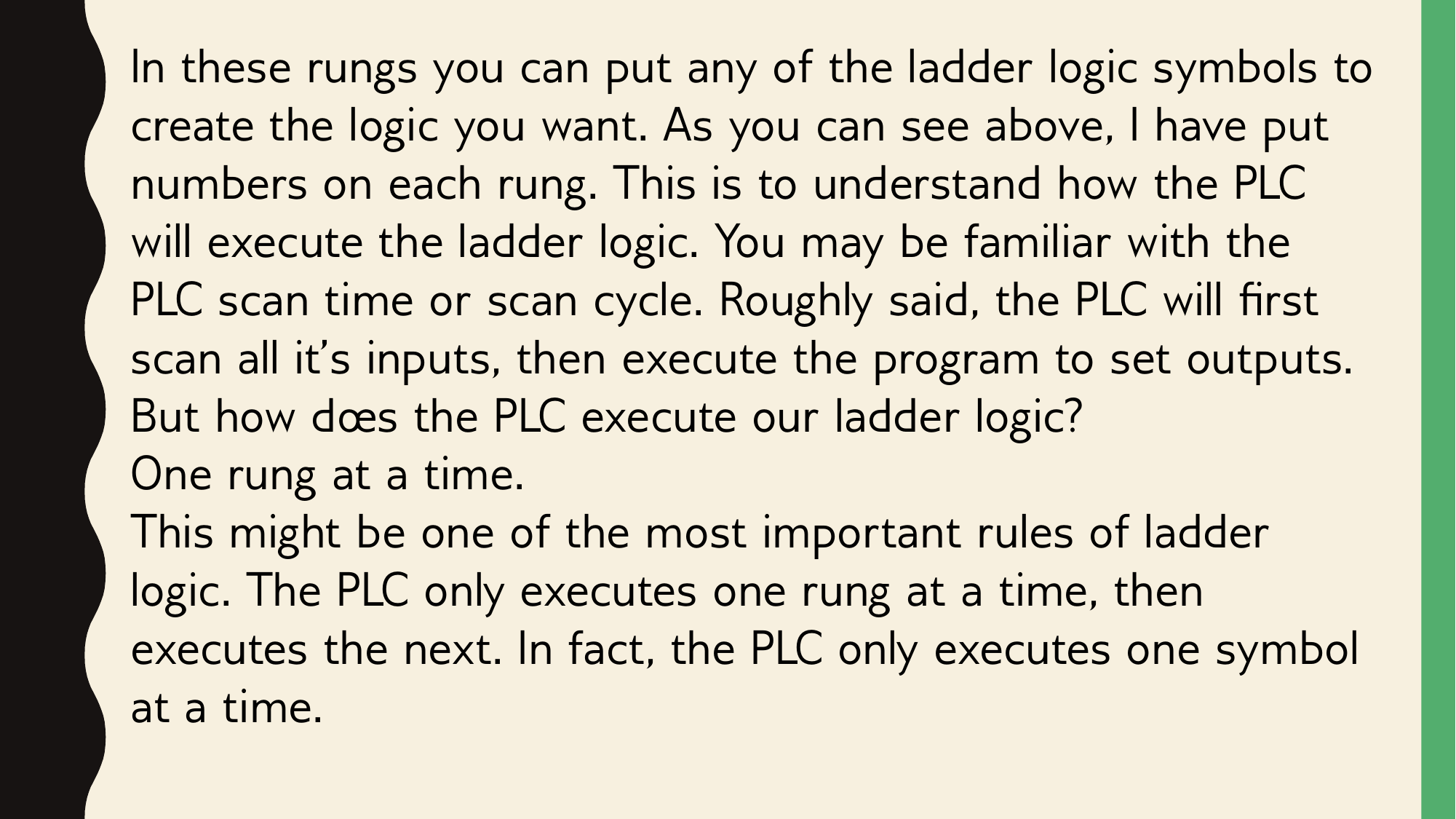

In these rungs you can put any of the ladder logic symbols to create the logic you want. As you can see above, I have put numbers on each rung. This is to understand how the PLC will execute the ladder logic. You may be familiar with the PLC scan time or scan cycle. Roughly said, the PLC will first scan all it’s inputs, then execute the program to set outputs.
But how does the PLC execute our ladder logic?
One rung at a time.
This might be one of the most important rules of ladder logic. The PLC only executes one rung at a time, then executes the next. In fact, the PLC only executes one symbol at a time.